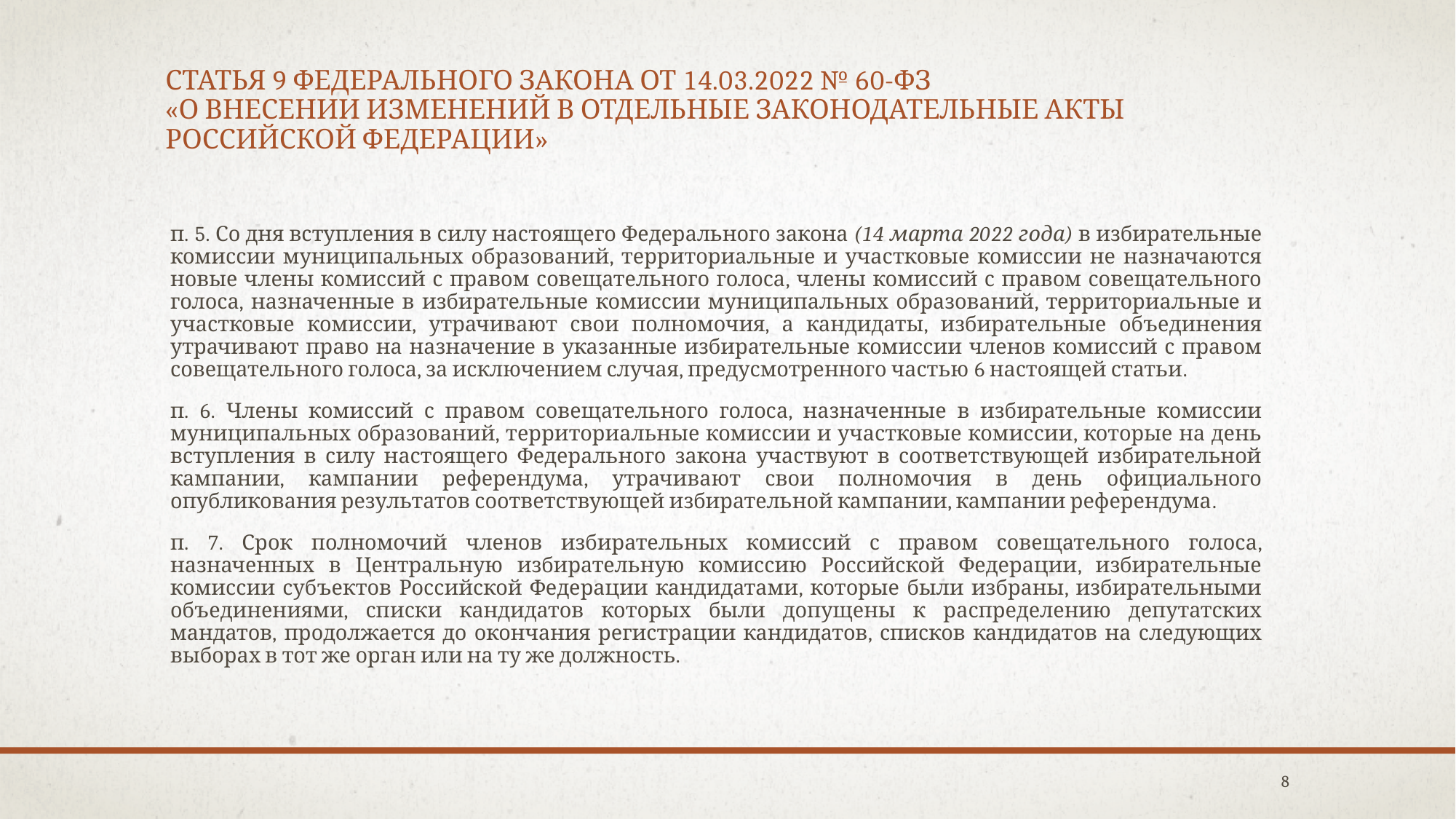

# Статья 9 Федерального закона от 14.03.2022 № 60-ФЗ «О внесении изменений в отдельные законодательные акты Российской Федерации»
п. 5. Со дня вступления в силу настоящего Федерального закона (14 марта 2022 года) в избирательные комиссии муниципальных образований, территориальные и участковые комиссии не назначаются новые члены комиссий с правом совещательного голоса, члены комиссий с правом совещательного голоса, назначенные в избирательные комиссии муниципальных образований, территориальные и участковые комиссии, утрачивают свои полномочия, а кандидаты, избирательные объединения утрачивают право на назначение в указанные избирательные комиссии членов комиссий с правом совещательного голоса, за исключением случая, предусмотренного частью 6 настоящей статьи.
п. 6. Члены комиссий с правом совещательного голоса, назначенные в избирательные комиссии муниципальных образований, территориальные комиссии и участковые комиссии, которые на день вступления в силу настоящего Федерального закона участвуют в соответствующей избирательной кампании, кампании референдума, утрачивают свои полномочия в день официального опубликования результатов соответствующей избирательной кампании, кампании референдума.
п. 7. Срок полномочий членов избирательных комиссий с правом совещательного голоса, назначенных в Центральную избирательную комиссию Российской Федерации, избирательные комиссии субъектов Российской Федерации кандидатами, которые были избраны, избирательными объединениями, списки кандидатов которых были допущены к распределению депутатских мандатов, продолжается до окончания регистрации кандидатов, списков кандидатов на следующих выборах в тот же орган или на ту же должность.

8